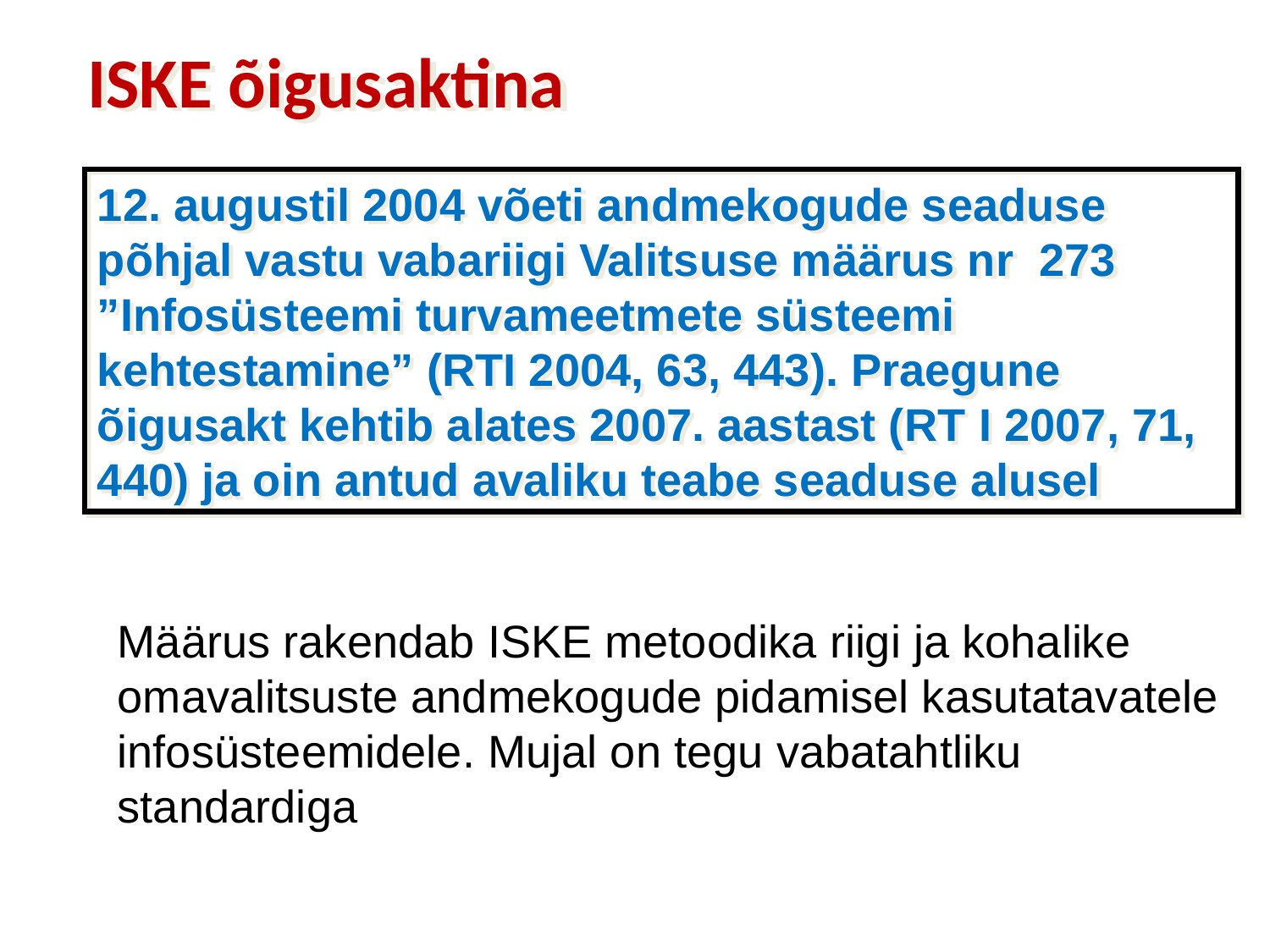

# ISKE õigusaktina
12. augustil 2004 võeti andmekogude seaduse põhjal vastu vabariigi Valitsuse määrus nr  273 ”Infosüsteemi turvameetmete süsteemi kehtestamine” (RTI 2004, 63, 443). Praegune õigusakt kehtib alates 2007. aastast (RT I 2007, 71, 440) ja oin antud avaliku teabe seaduse alusel

Määrus rakendab ISKE metoodika riigi ja kohalike omavalitsuste andmekogude pidamisel kasutatavatele infosüsteemidele. Mujal on tegu vabatahtliku standardiga